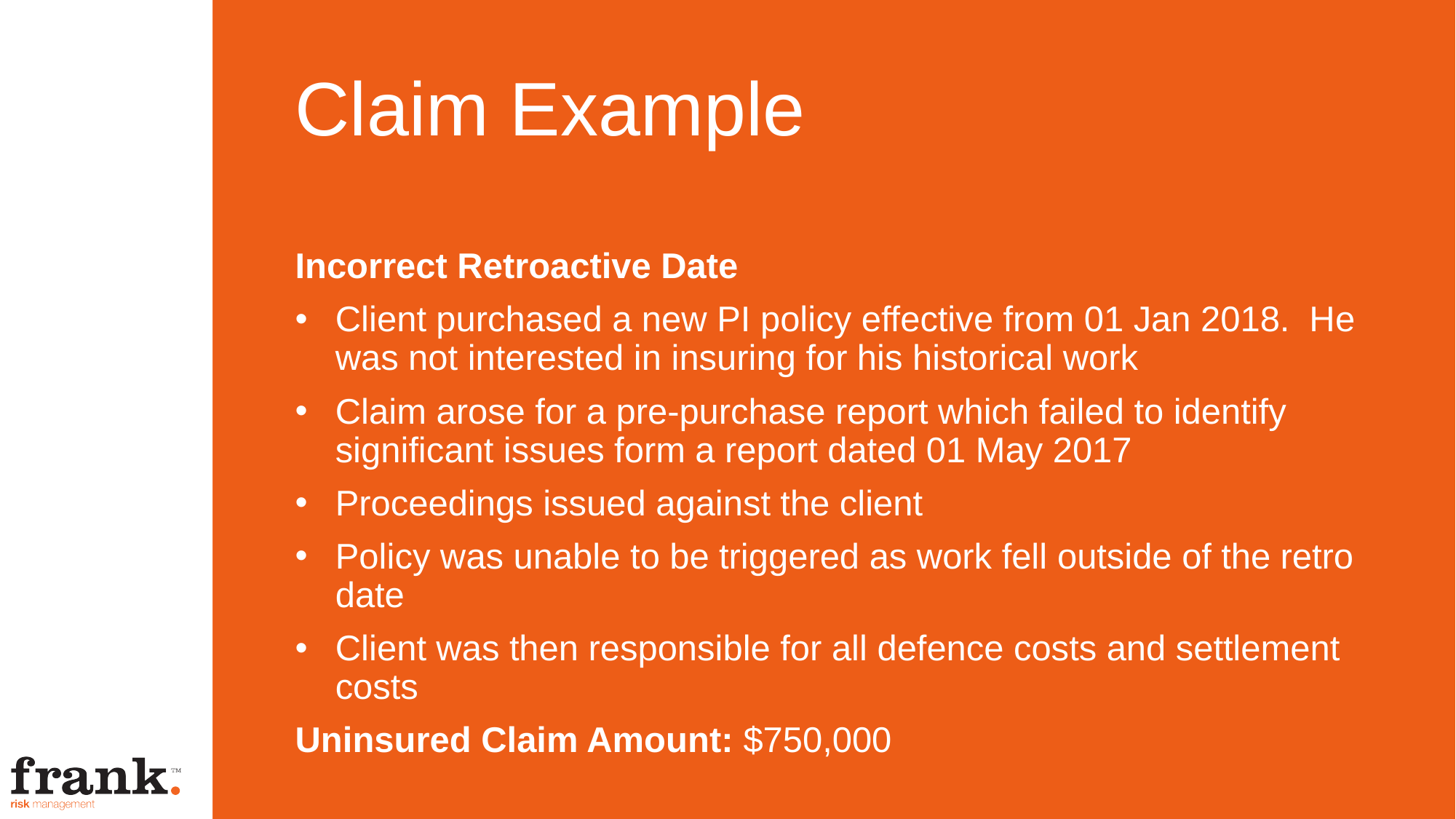

# Claim Example
Incorrect Retroactive Date
Client purchased a new PI policy effective from 01 Jan 2018.  He was not interested in insuring for his historical work
Claim arose for a pre-purchase report which failed to identify significant issues form a report dated 01 May 2017
Proceedings issued against the client
Policy was unable to be triggered as work fell outside of the retro date
Client was then responsible for all defence costs and settlement costs
Uninsured Claim Amount: $750,000